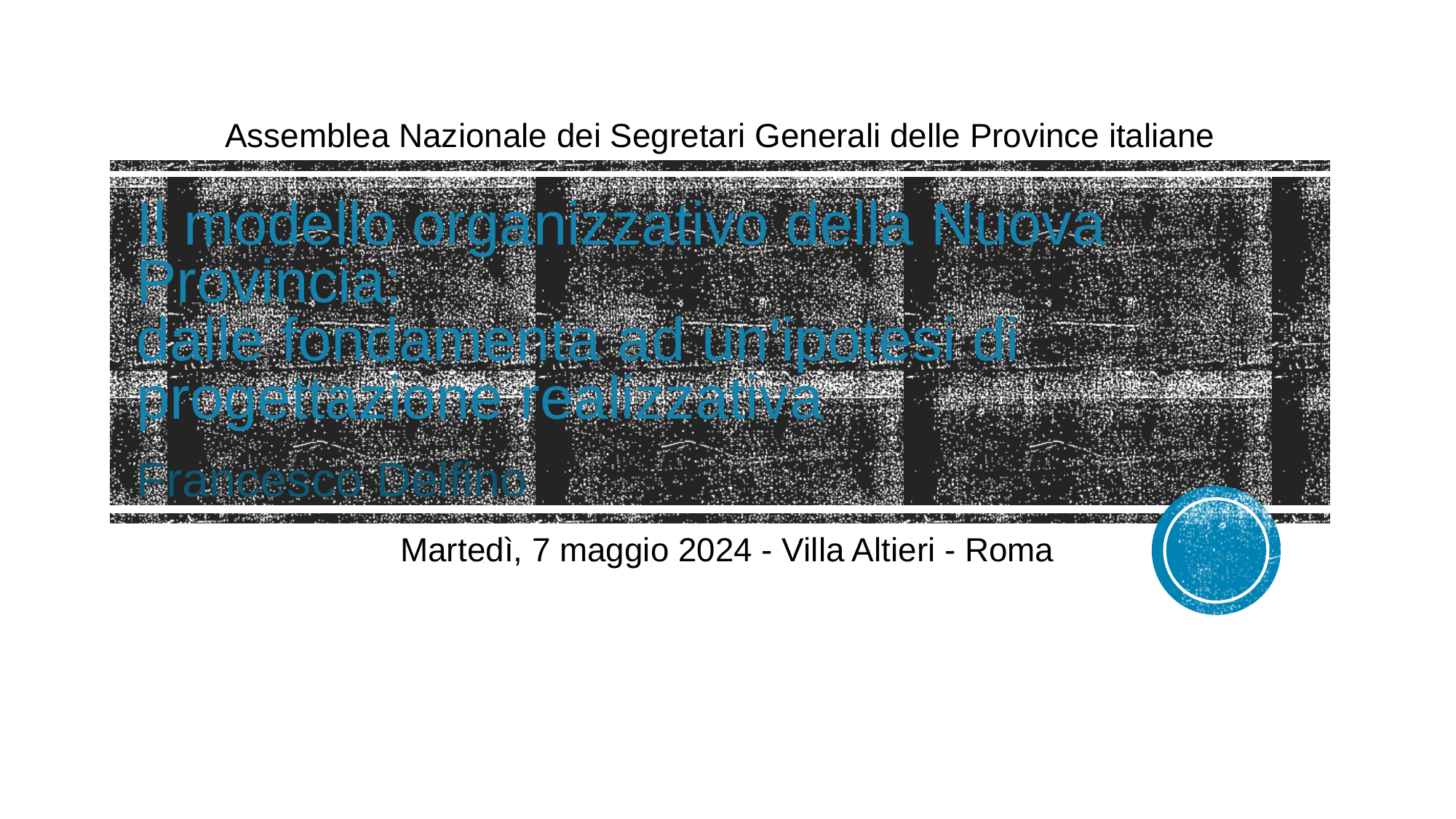

Assemblea Nazionale dei Segretari Generali delle Province italiane
# Il modello organizzativo della Nuova Provincia: dalle fondamenta ad un'ipotesi di progettazione realizzativa Francesco Delfino
Martedì, 7 maggio 2024 - Villa Altieri - Roma